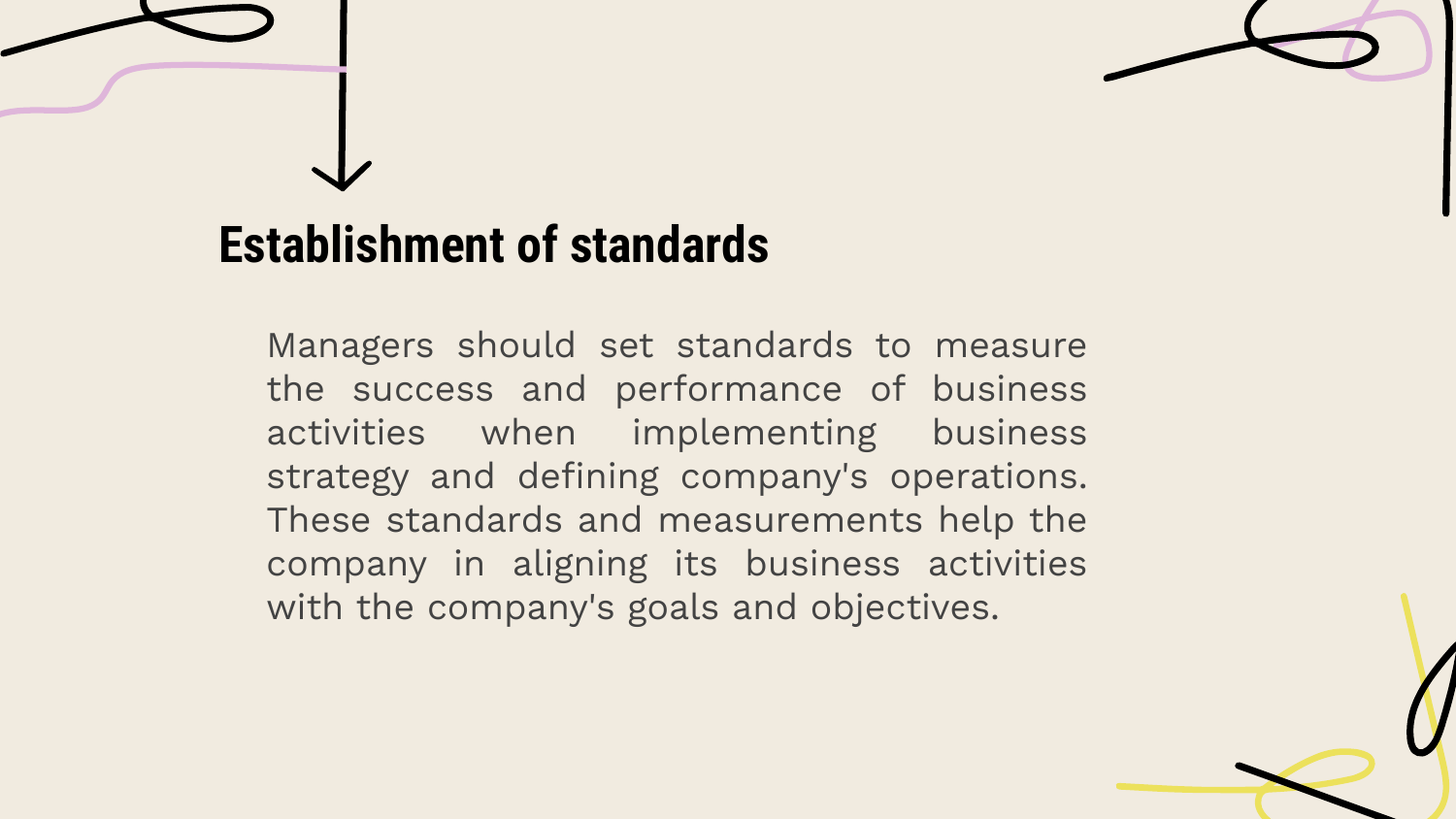

# Establishment of standards

Managers should set standards to measure the success and performance of business activities when implementing business strategy and defining company's operations. These standards and measurements help the company in aligning its business activities with the company's goals and objectives.